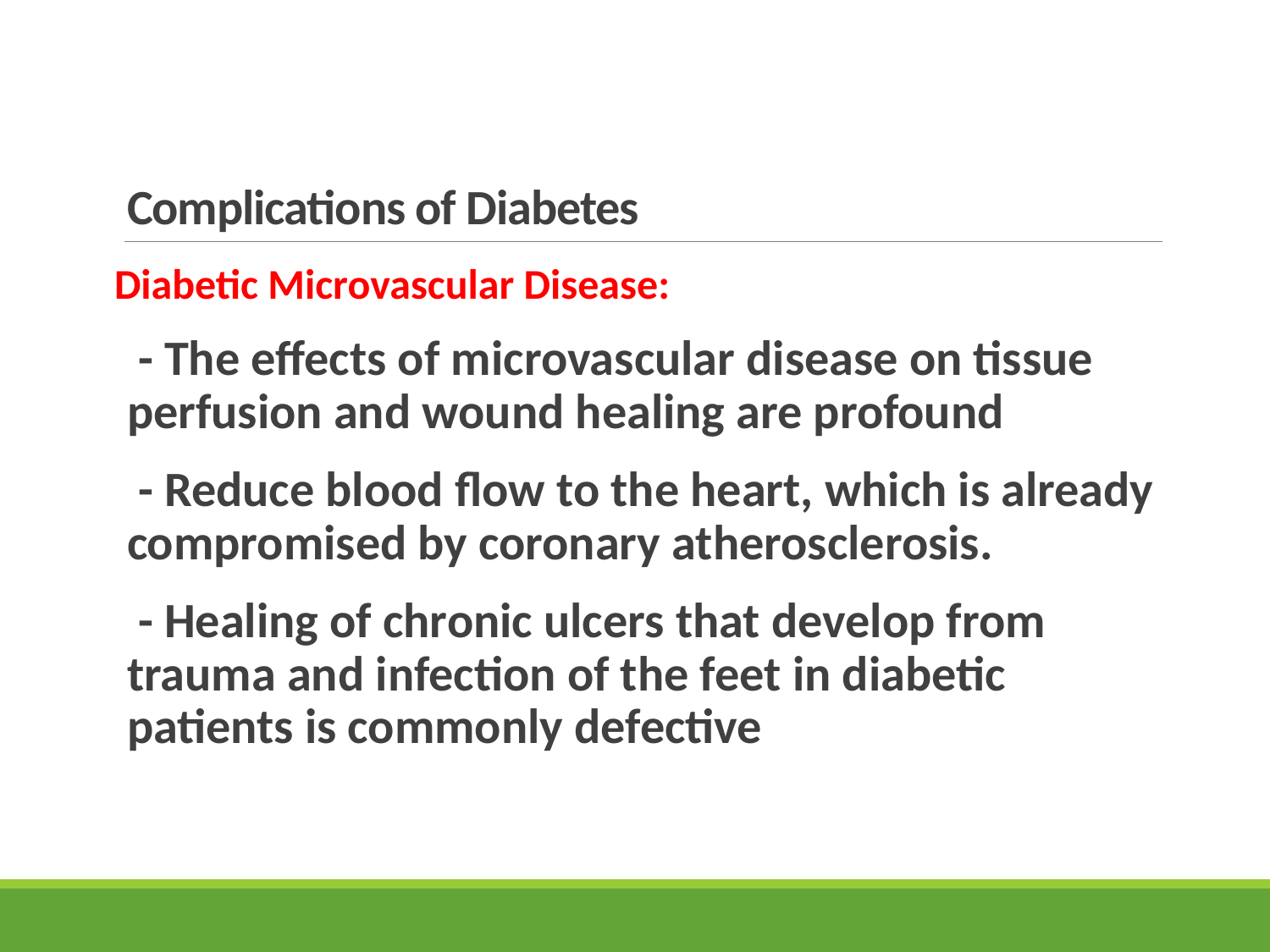

# Complications of Diabetes
Diabetic Microvascular Disease:
 - The effects of microvascular disease on tissue perfusion and wound healing are profound
 - Reduce blood flow to the heart, which is already compromised by coronary atherosclerosis.
 - Healing of chronic ulcers that develop from trauma and infection of the feet in diabetic patients is commonly defective